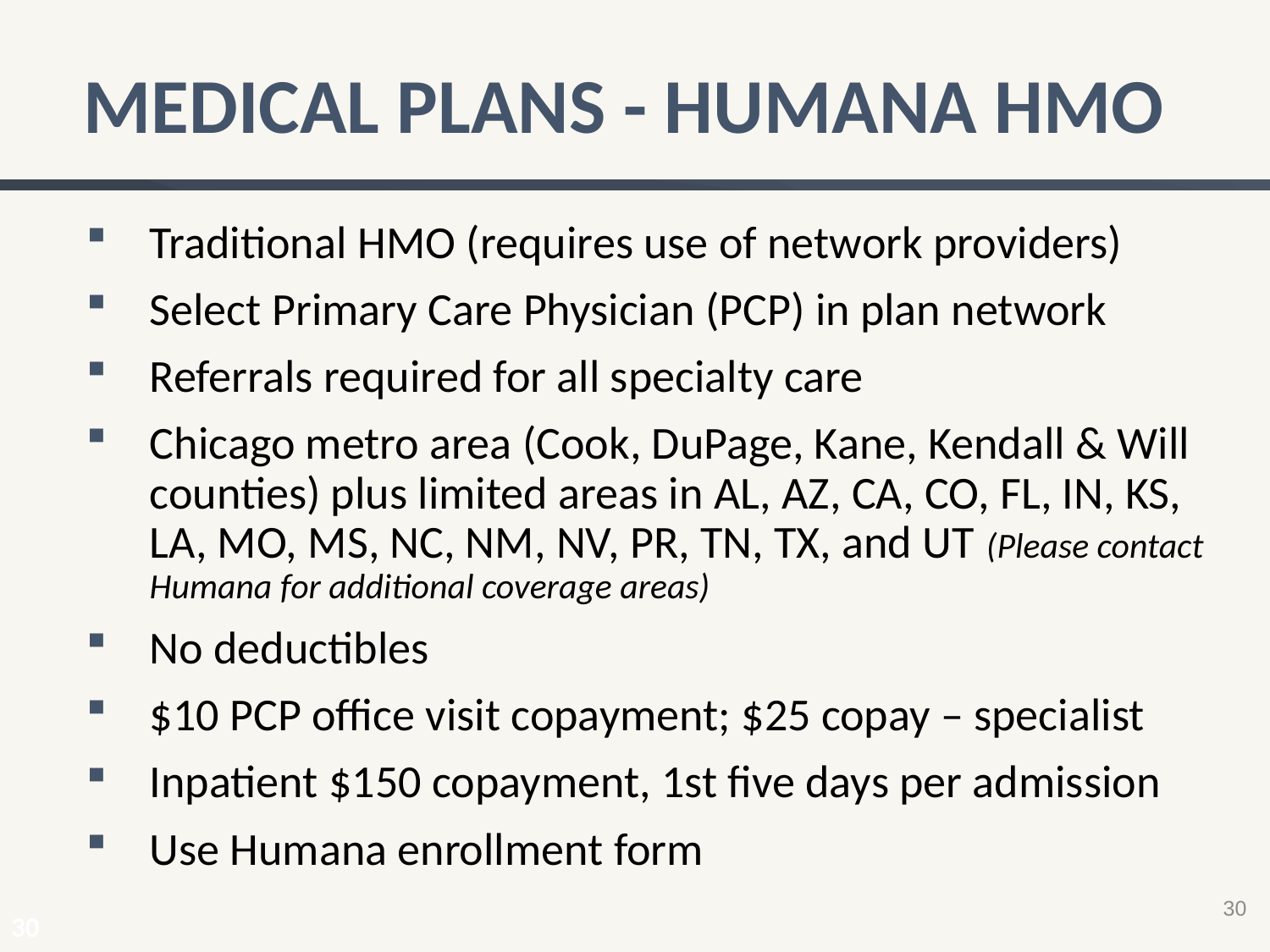

MEDICAL PLANS - HUMANA HMO
Traditional HMO (requires use of network providers)
Select Primary Care Physician (PCP) in plan network
Referrals required for all specialty care
Chicago metro area (Cook, DuPage, Kane, Kendall & Will counties) plus limited areas in AL, AZ, CA, CO, FL, IN, KS, LA, MO, MS, NC, NM, NV, PR, TN, TX, and UT (Please contact Humana for additional coverage areas)
No deductibles
$10 PCP office visit copayment; $25 copay – specialist
Inpatient $150 copayment, 1st five days per admission
Use Humana enrollment form
30
30